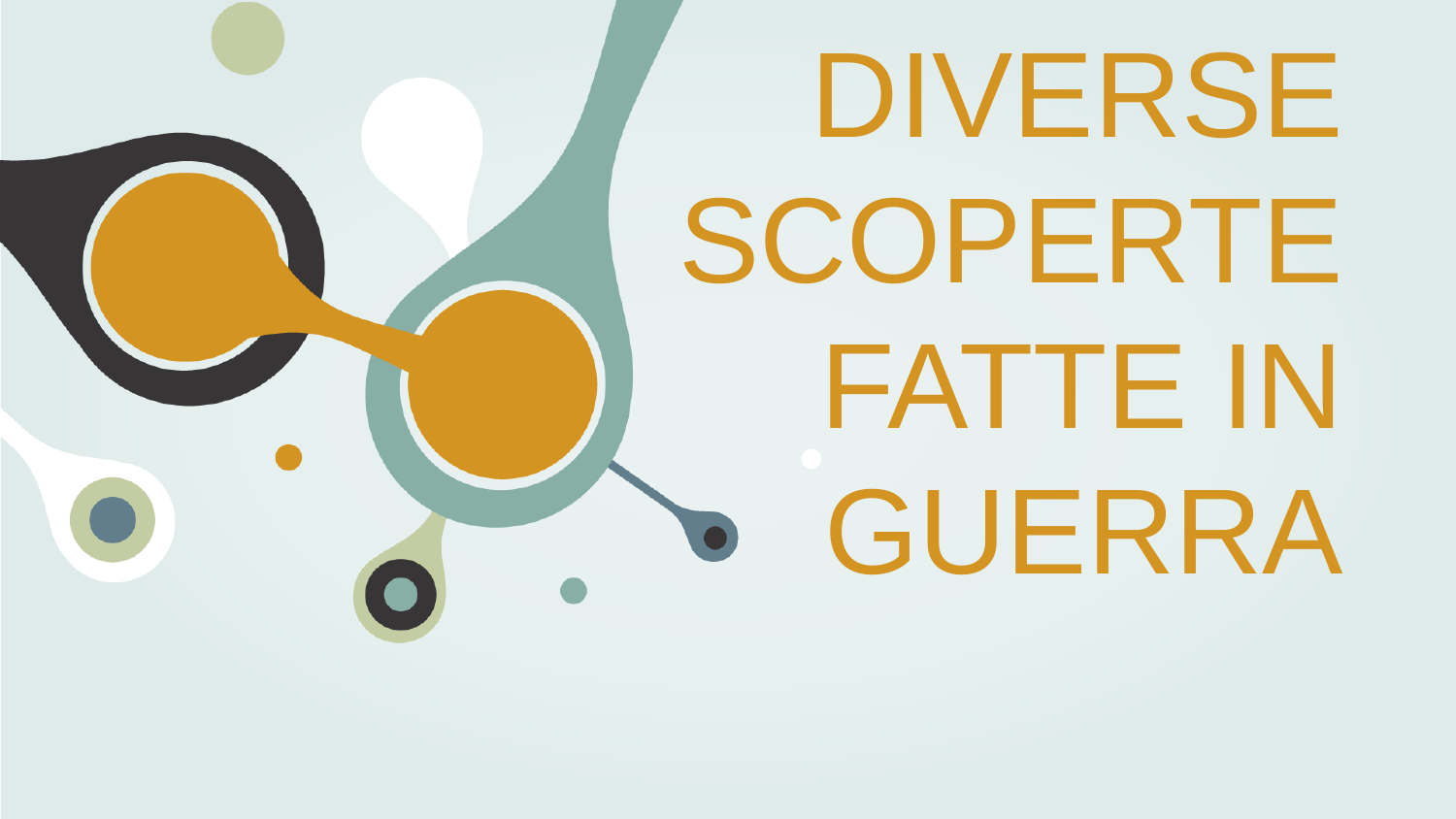

# LE DIVERSE SCOPERTE FATTE IN GUERRA